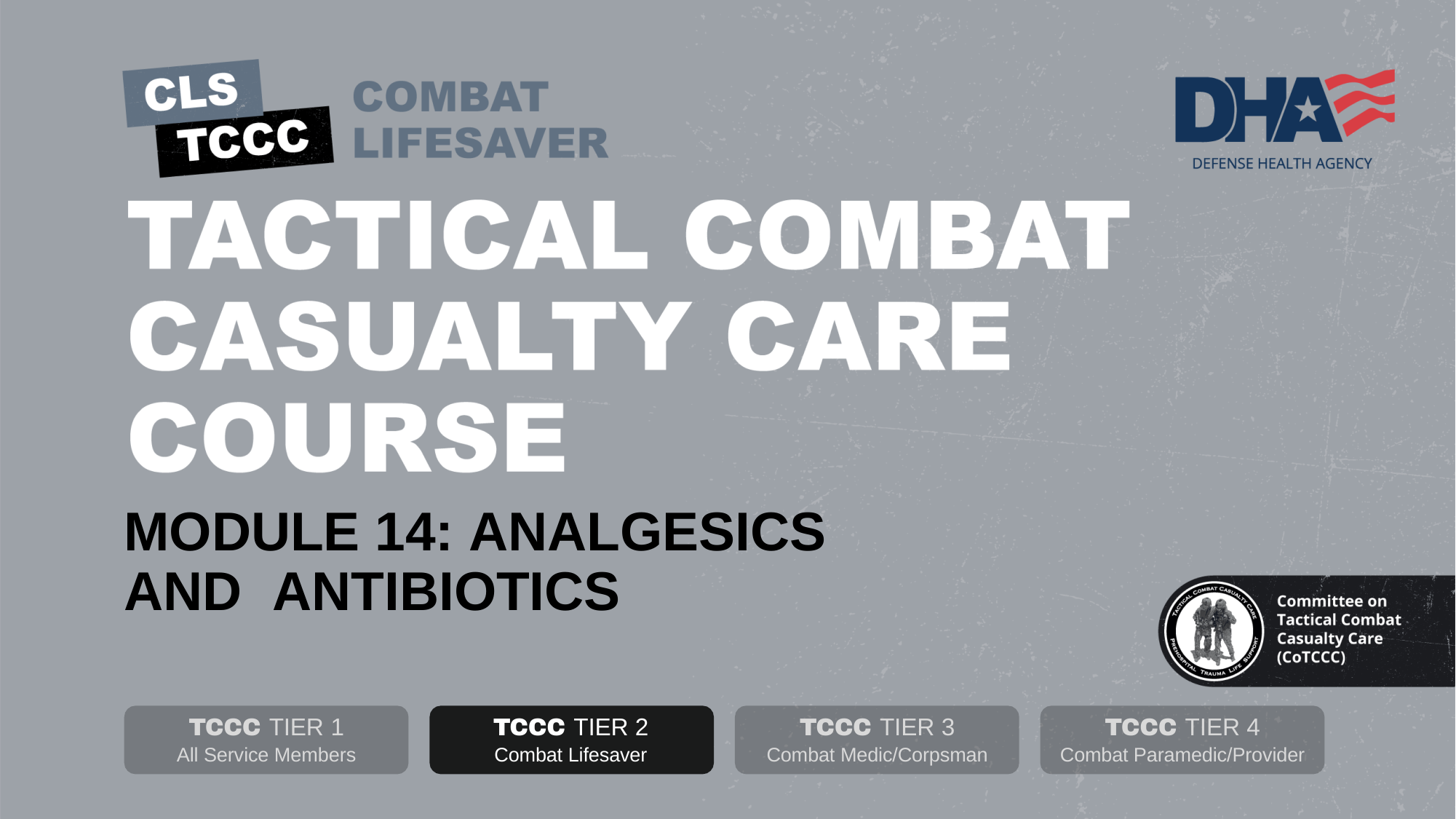

MODULE 14: ANALGESICS AND  ANTIBIOTICS

TCCC TIER 1
All Service Members
TCCC TIER 2
Combat Lifesaver
TCCC TIER 3
Combat Medic/Corpsman
TCCC TIER 4
Combat Paramedic/Provider